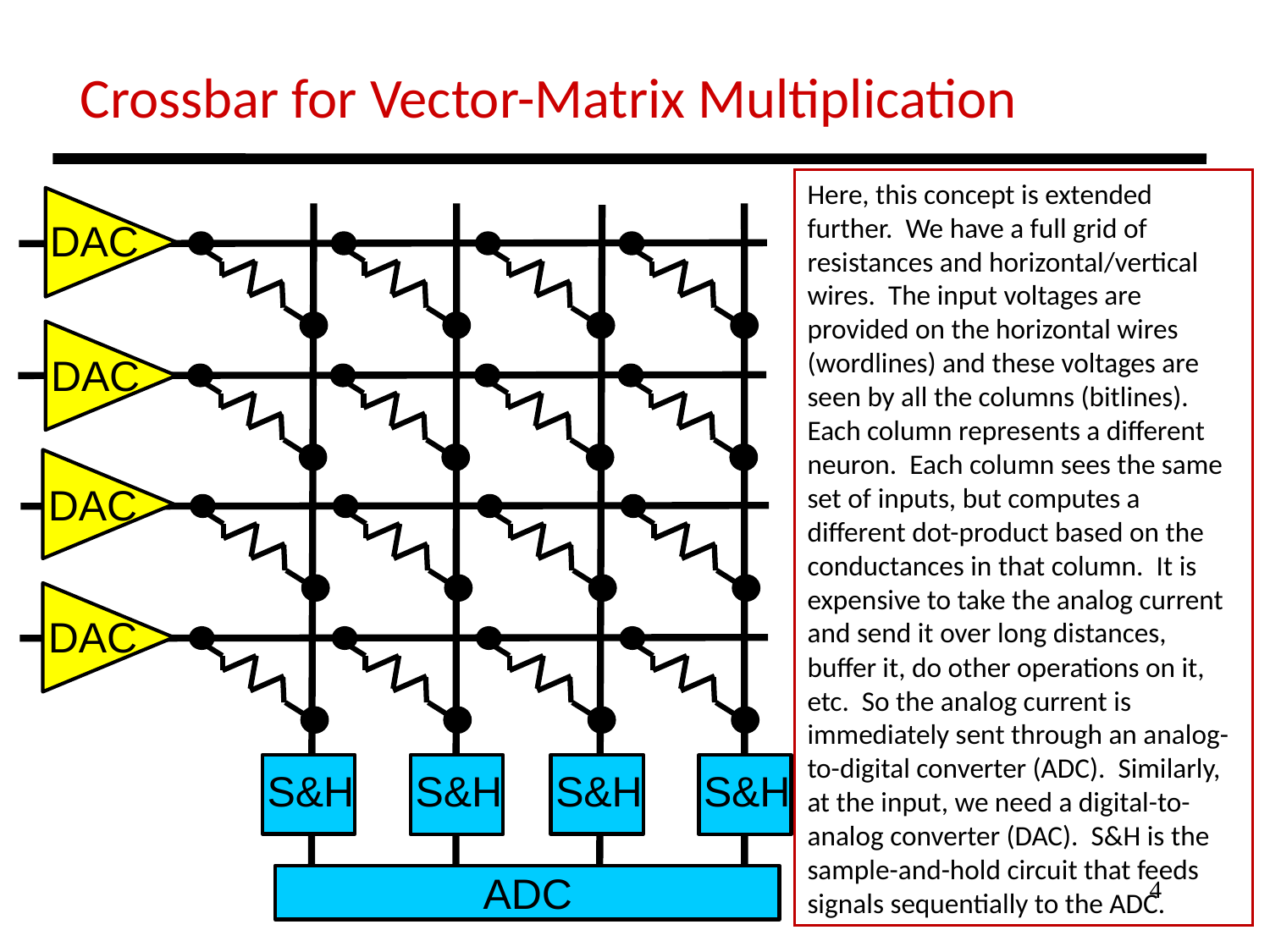

Crossbar for Vector-Matrix Multiplication

Here, this concept is extended further.  We have a full grid of resistances and horizontal/vertical wires.  The input voltages are provided on the horizontal wires (wordlines) and these voltages are seen by all the columns (bitlines).  Each column represents a different neuron.  Each column sees the same set of inputs, but computes a different dot-product based on the conductances in that column.  It is expensive to take the analog current and send it over long distances, buffer it, do other operations on it, etc.  So the analog current is immediately sent through an analog-to-digital converter (ADC).  Similarly, at the input, we need a digital-to-analog converter (DAC).  S&H is the sample-and-hold circuit that feeds signals sequentially to the ADC.

DAC

DAC

DAC

DAC

S&H
S&H
S&H
S&H
ADC

4